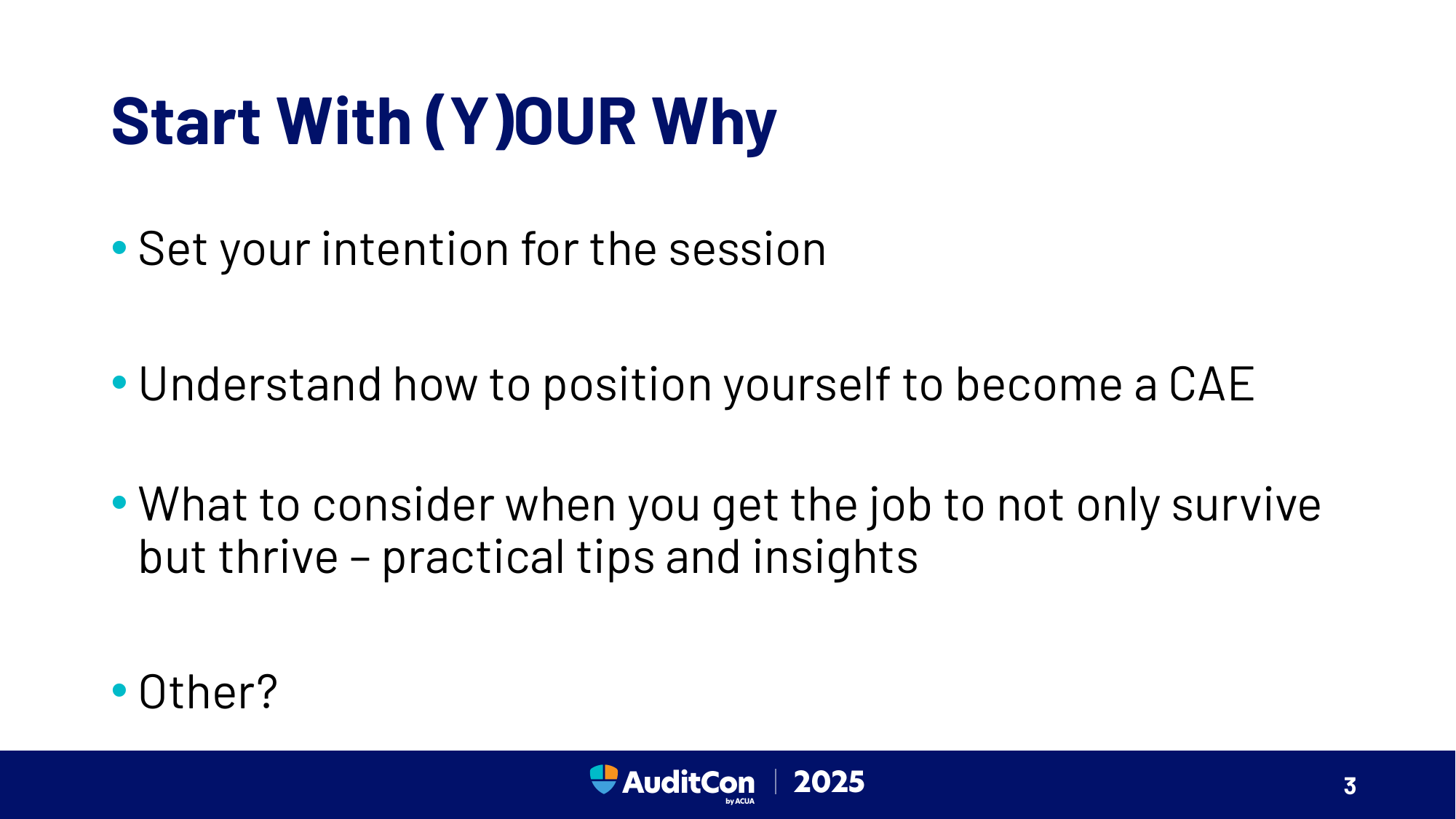

# Start With (Y)OUR Why
Set your intention for the session

Understand how to position yourself to become a CAE
What to consider when you get the job to not only survive but thrive – practical tips and insights

Other?
3